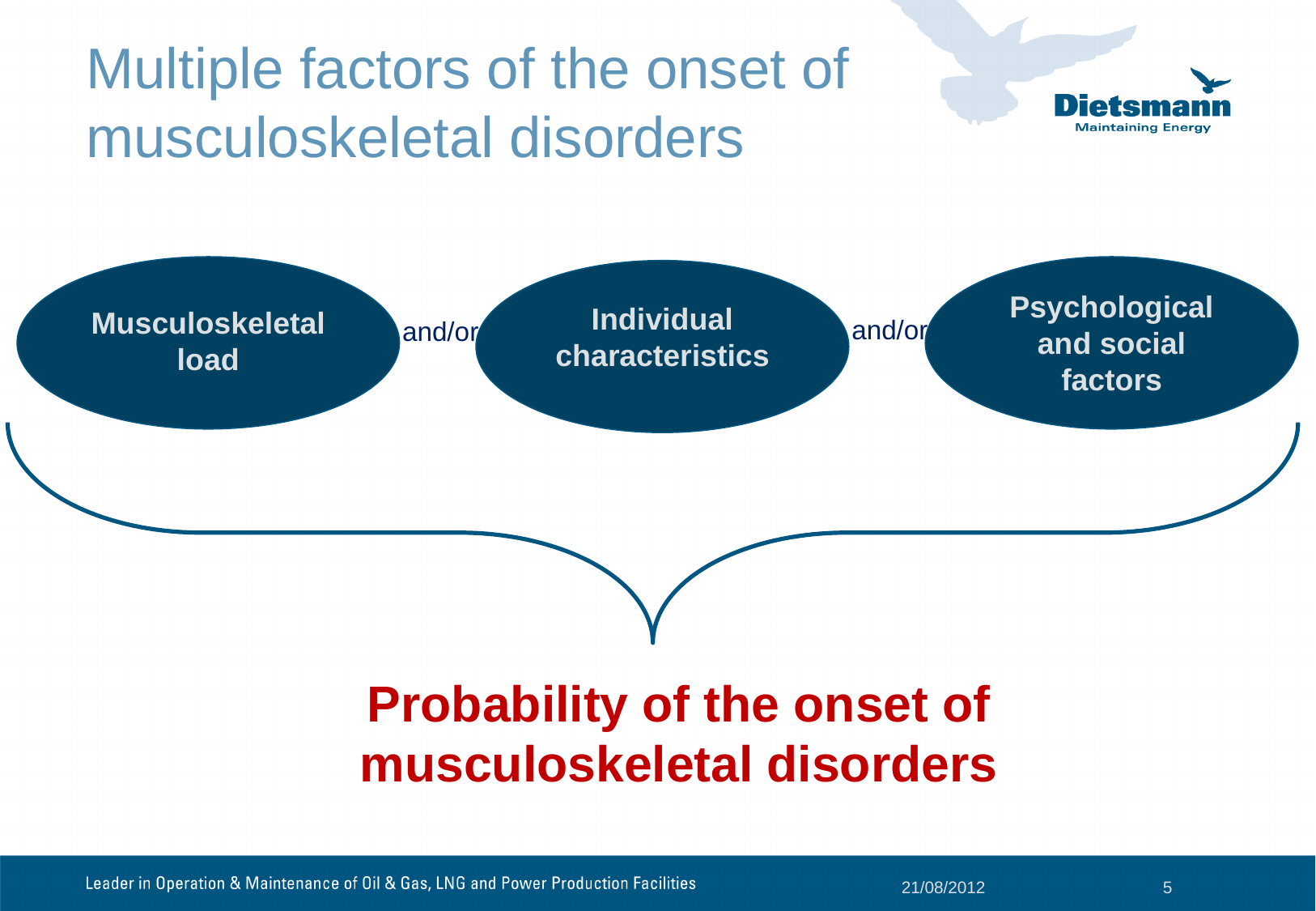

# Multiple factors of the onset of musculoskeletal disorders

Musculoskeletal load

Psychological and social factors

Individual characteristics
and/or
and/or
Probability of the onset of musculoskeletal disorders
21/08/2012
5